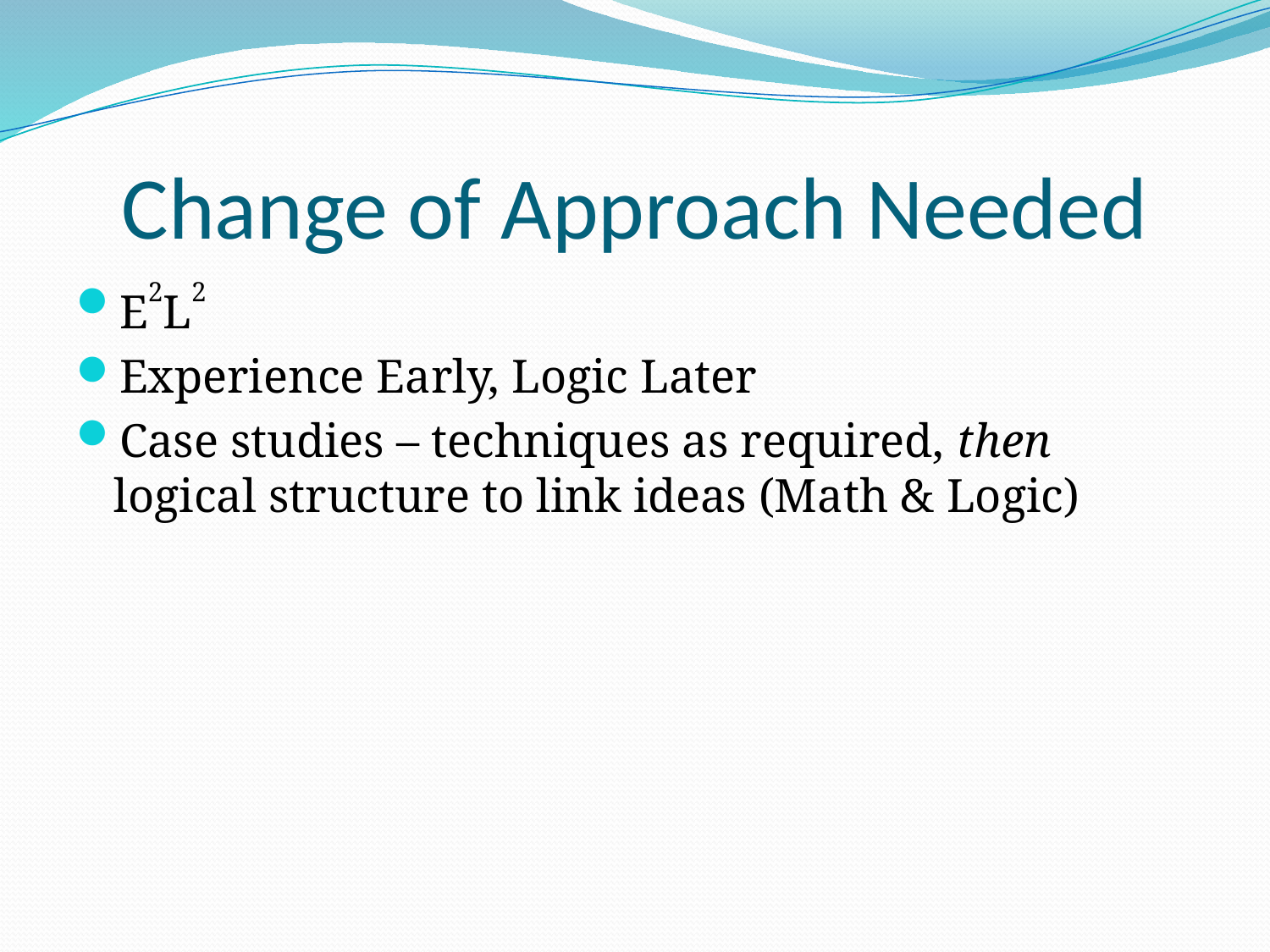

# Change of Approach Needed
E2L2
Experience Early, Logic Later
Case studies – techniques as required, then
logical structure to link ideas (Math & Logic)